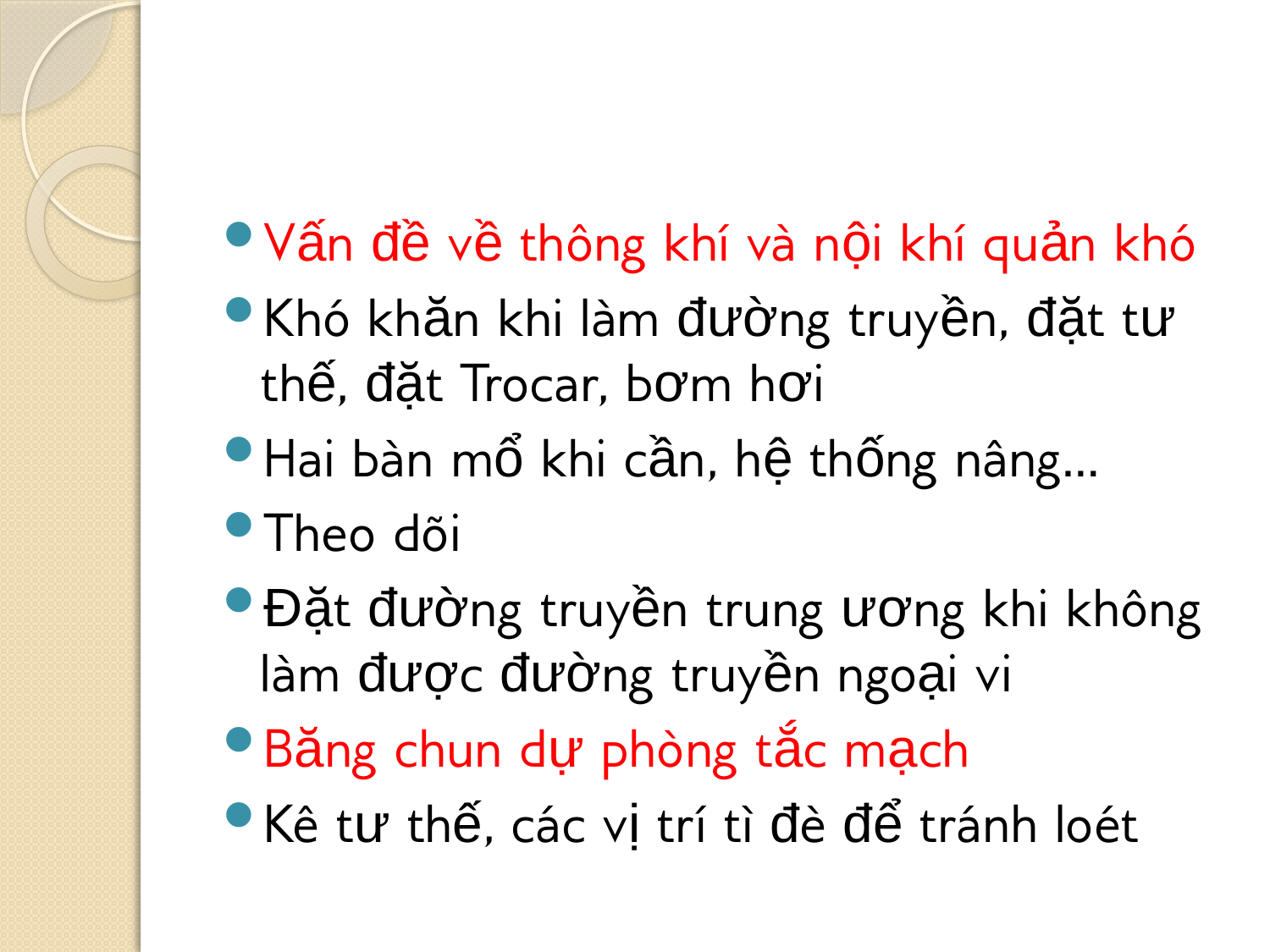

#
Vấn đề về thông khí và nội khí quản khó
Khó khăn khi làm đường truyền, đặt tư thế, đặt Trocar, bơm hơi
Hai bàn mổ khi cần, hệ thống nâng…
Theo dõi
Đặt đường truyền trung ương khi không làm được đường truyền ngoại vi
Băng chun dự phòng tắc mạch
Kê tư thế, các vị trí tì đè để tránh loét